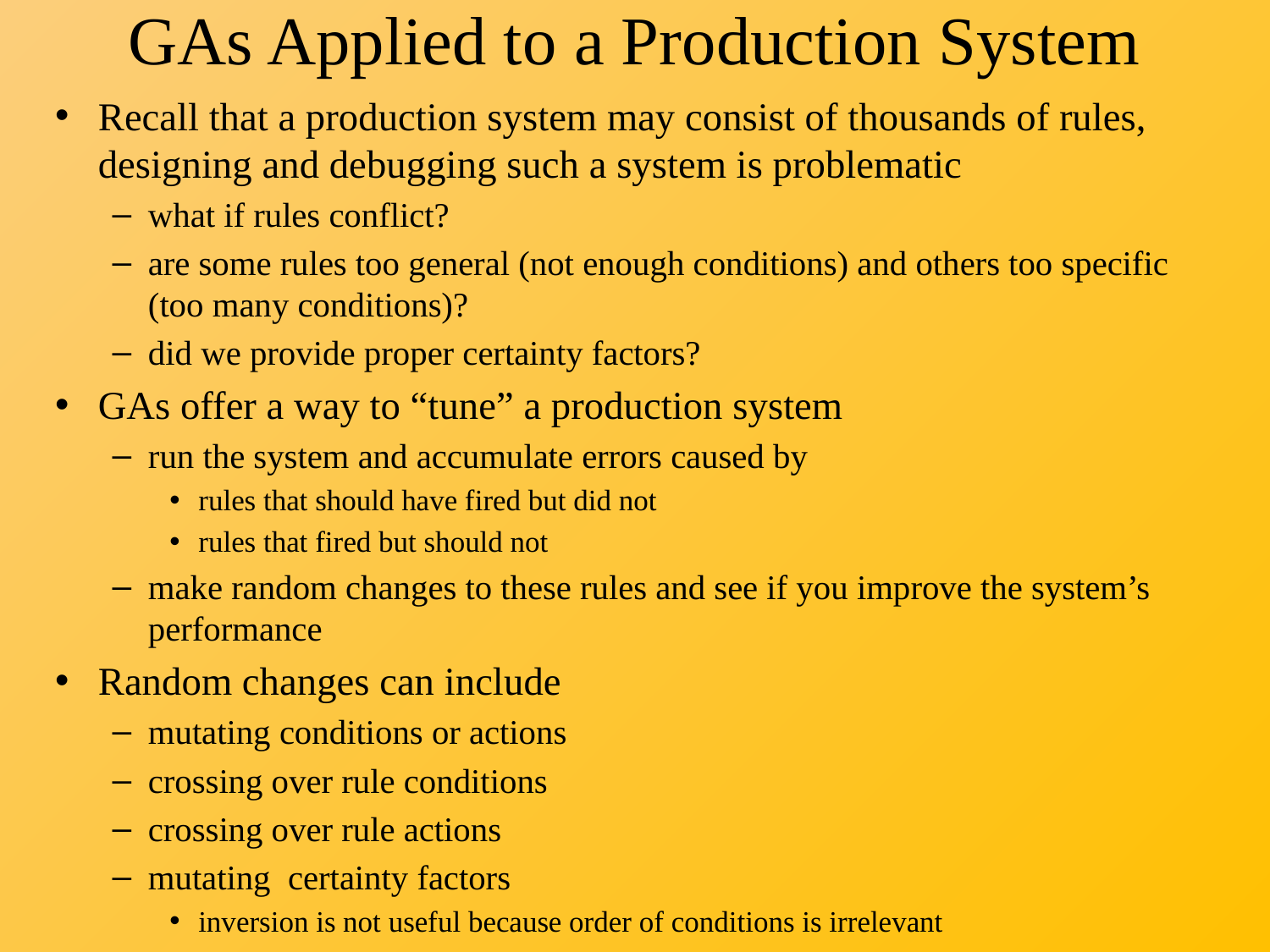

# GAs Applied to a Production System
Recall that a production system may consist of thousands of rules, designing and debugging such a system is problematic
what if rules conflict?
are some rules too general (not enough conditions) and others too specific (too many conditions)?
did we provide proper certainty factors?
GAs offer a way to “tune” a production system
run the system and accumulate errors caused by
rules that should have fired but did not
rules that fired but should not
make random changes to these rules and see if you improve the system’s performance
Random changes can include
mutating conditions or actions
crossing over rule conditions
crossing over rule actions
mutating  certainty factors
inversion is not useful because order of conditions is irrelevant